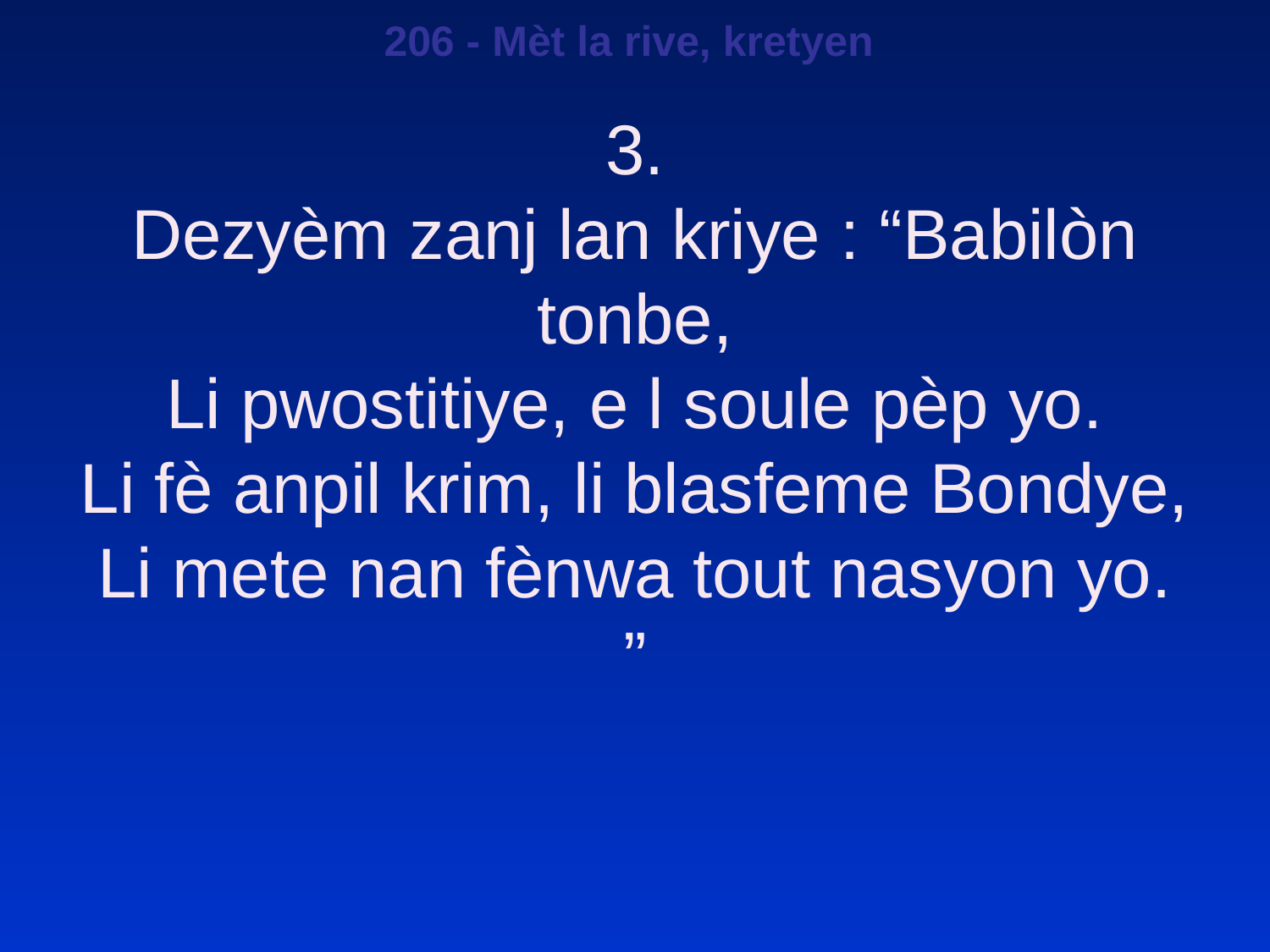

206 - Mèt la rive, kretyen
3.
Dezyèm zanj lan kriye : “Babilòn tonbe,
Li pwostitiye, e l soule pèp yo.
Li fè anpil krim, li blasfeme Bondye,
Li mete nan fènwa tout nasyon yo. ”